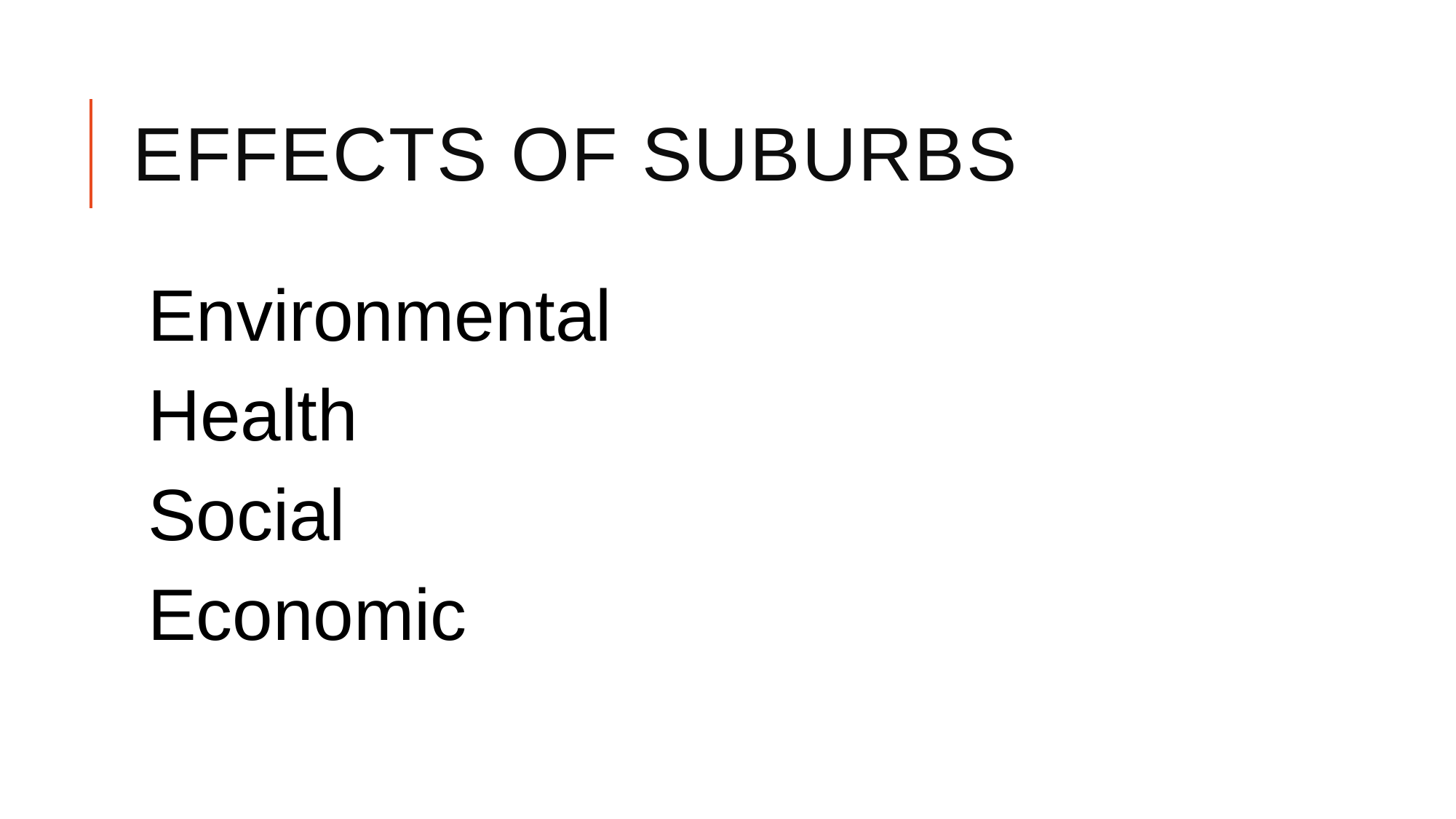

# Effects of suburbs
Environmental
Health
Social
Economic